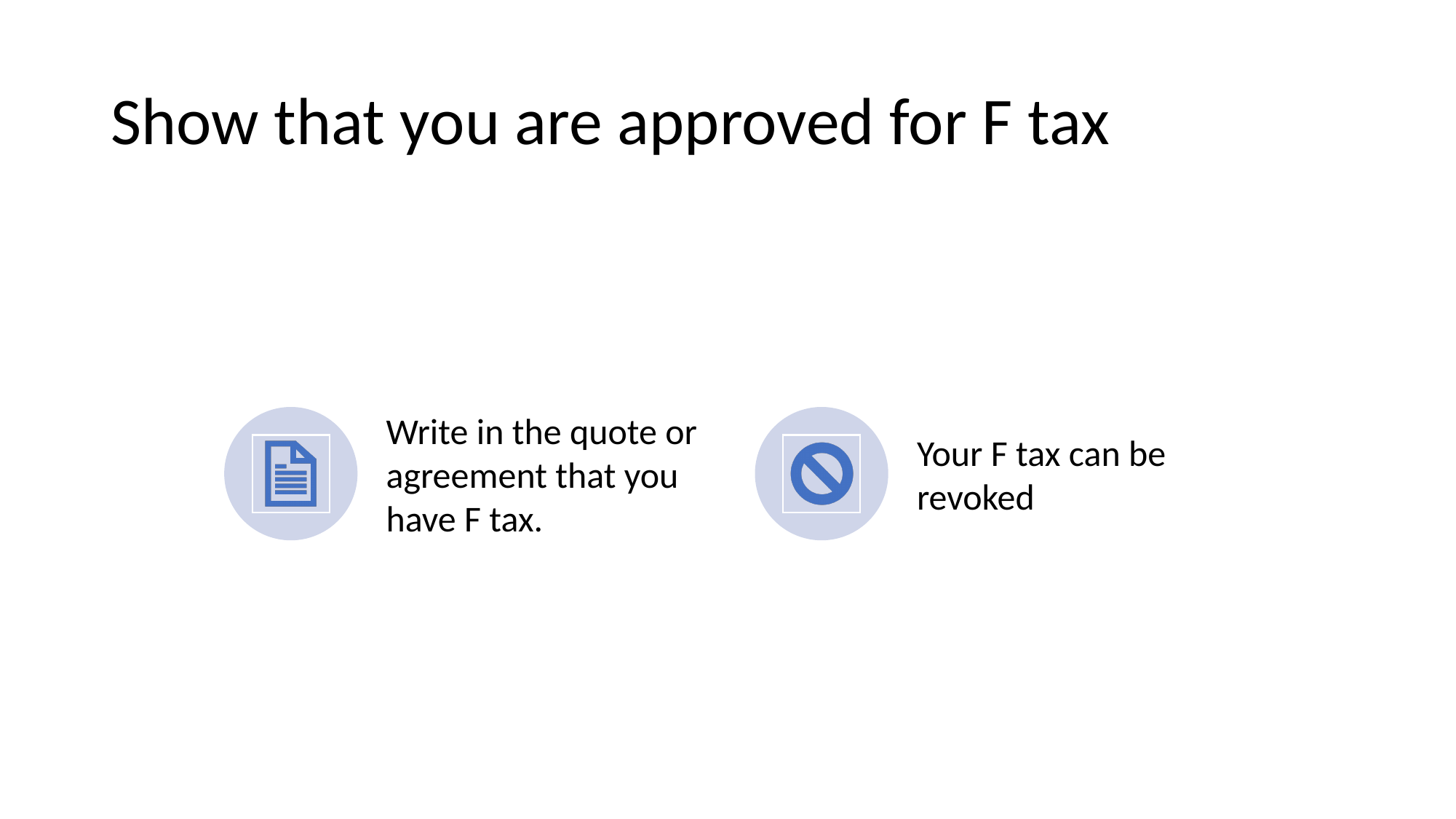

# Show that you are approved for F tax
Write in the quote or agreement that you have F tax.
Your F tax can be revoked